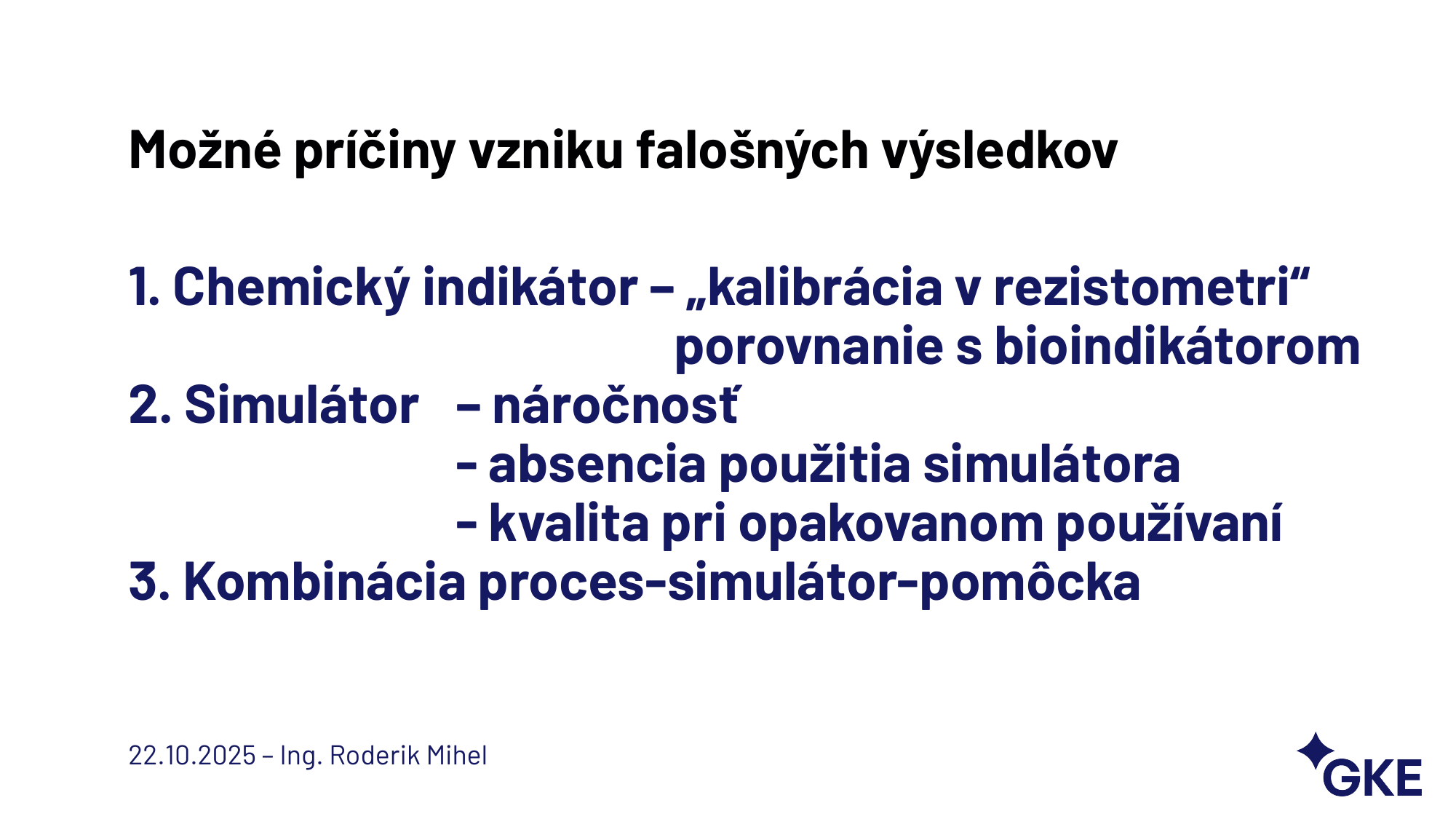

Možné príčiny vzniku falošných výsledkov
1. Chemický indikátor – „kalibrácia v rezistometri“
					porovnanie s bioindikátorom
2. Simulátor 	– náročnosť
			- absencia použitia simulátora
			- kvalita pri opakovanom používaní
3. Kombinácia proces-simulátor-pomôcka
22.10.2025 – Ing. Roderik Mihel